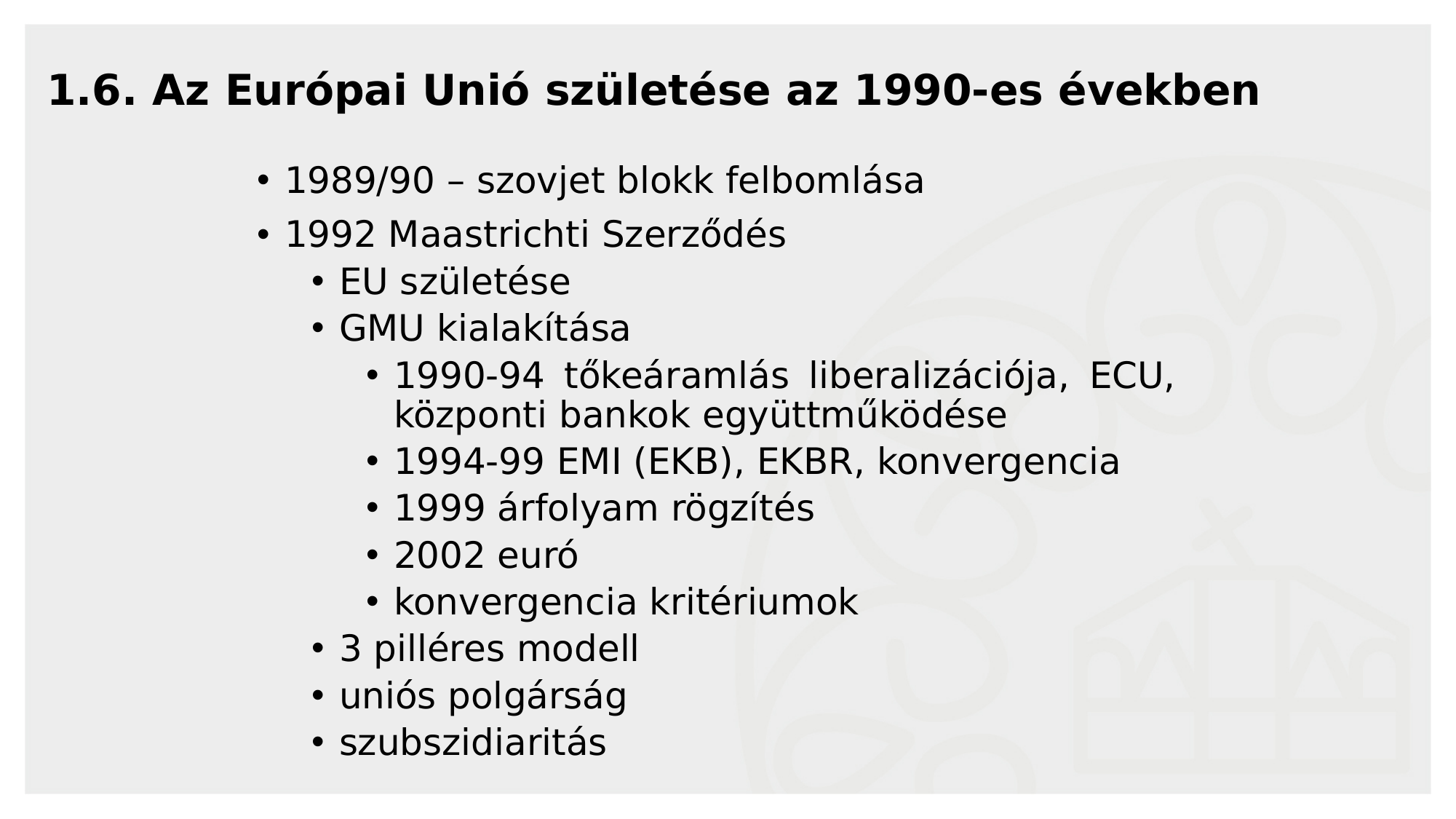

# 1.6. Az Európai Unió születése az 1990-es években
1989/90 – szovjet blokk felbomlása
1992 Maastrichti Szerződés
EU születése
GMU kialakítása
1990-94 tőkeáramlás liberalizációja, ECU, központi bankok együttműködése
1994-99 EMI (EKB), EKBR, konvergencia
1999 árfolyam rögzítés
2002 euró
konvergencia kritériumok
3 pilléres modell
uniós polgárság
szubszidiaritás